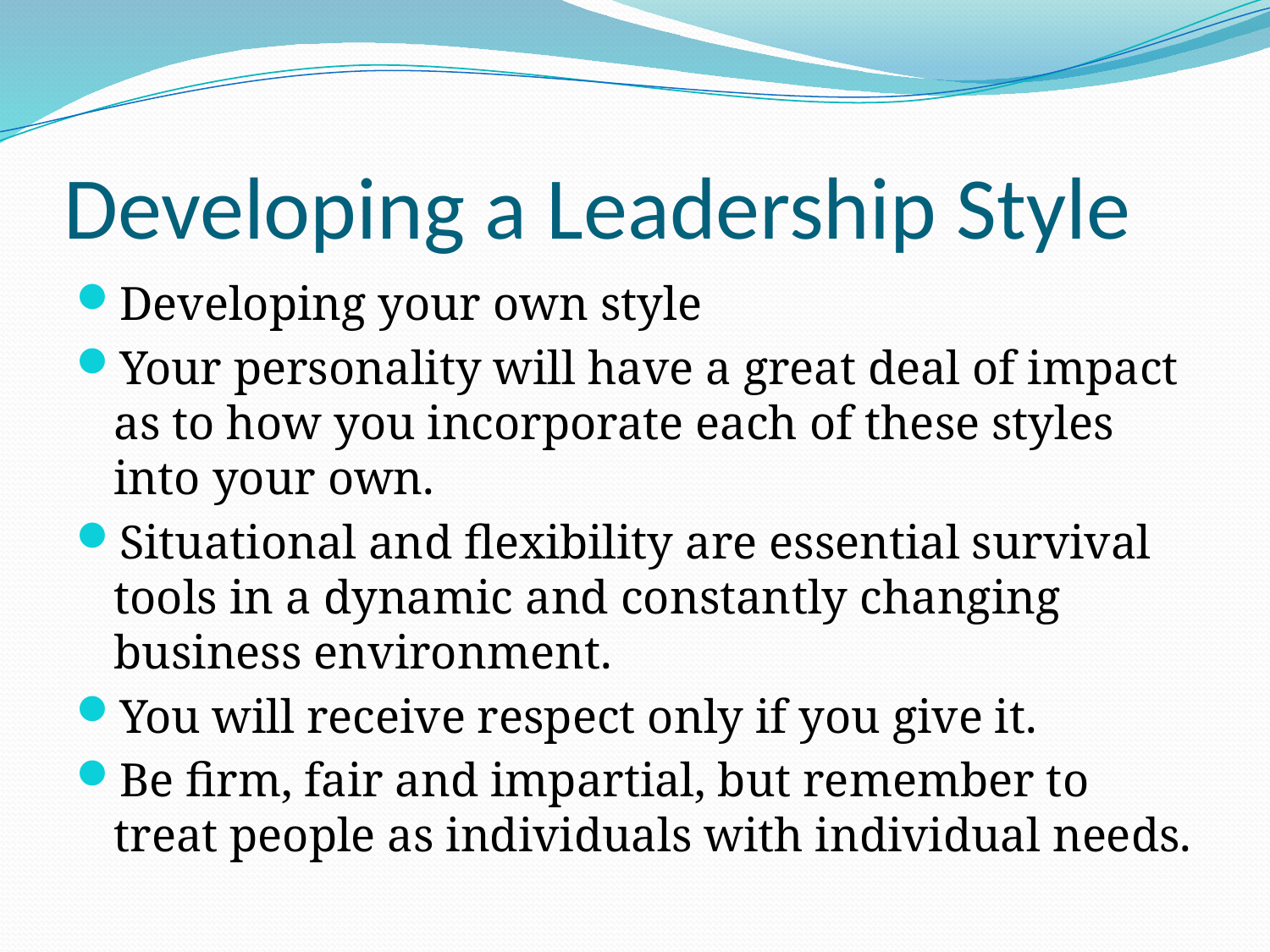

# Developing a Leadership Style
Developing your own style
Your personality will have a great deal of impact as to how you incorporate each of these styles into your own.
Situational and flexibility are essential survival tools in a dynamic and constantly changing business environment.
You will receive respect only if you give it.
Be firm, fair and impartial, but remember to treat people as individuals with individual needs.